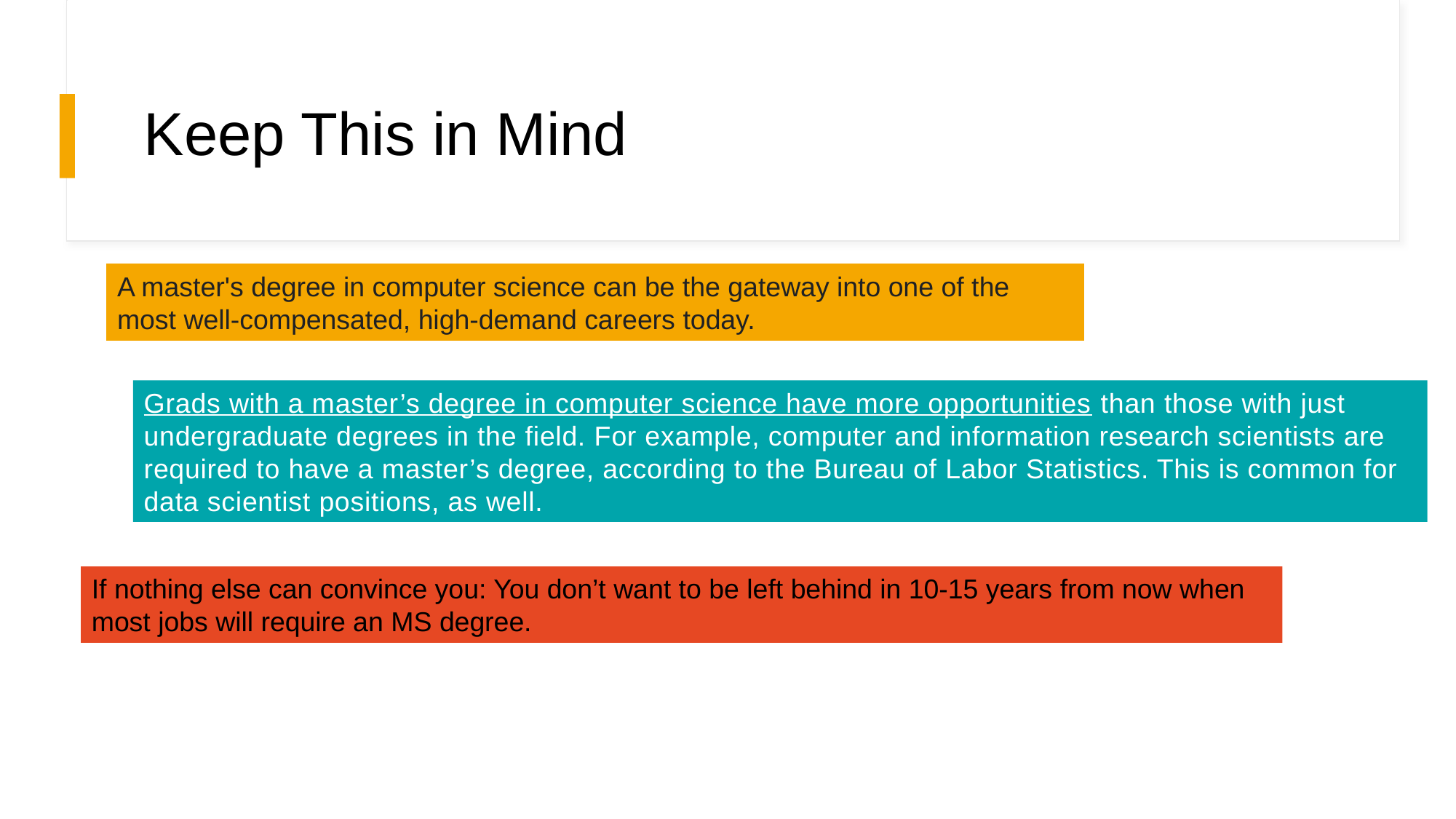

# Keep This in Mind
A master's degree in computer science can be the gateway into one of the most well-compensated, high-demand careers today.
Grads with a master’s degree in computer science have more opportunities than those with just undergraduate degrees in the field. For example, computer and information research scientists are required to have a master’s degree, according to the Bureau of Labor Statistics. This is common for data scientist positions, as well.
If nothing else can convince you: You don’t want to be left behind in 10-15 years from now when most jobs will require an MS degree.